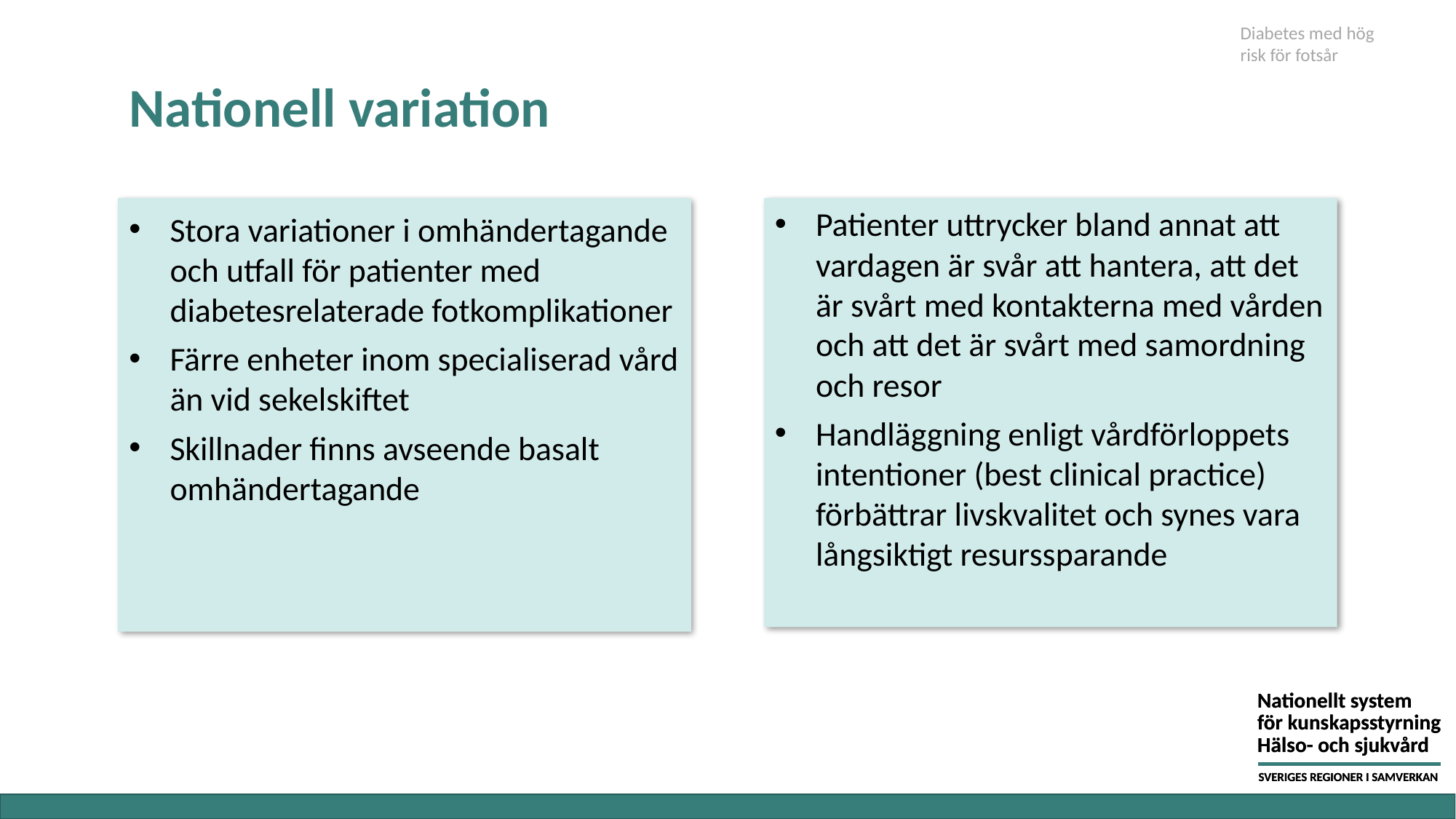

Diabetes med hög risk för fotsår
# Nationell variation
Stora variationer i omhändertagande och utfall för patienter med diabetesrelaterade fotkomplikationer
Färre enheter inom specialiserad vård än vid sekelskiftet
Skillnader finns avseende basalt omhändertagande
Patienter uttrycker bland annat att vardagen är svår att hantera, att det är svårt med kontakterna med vården och att det är svårt med samordning och resor
Handläggning enligt vårdförloppets intentioner (best clinical practice) förbättrar livskvalitet och synes vara långsiktigt resurssparande